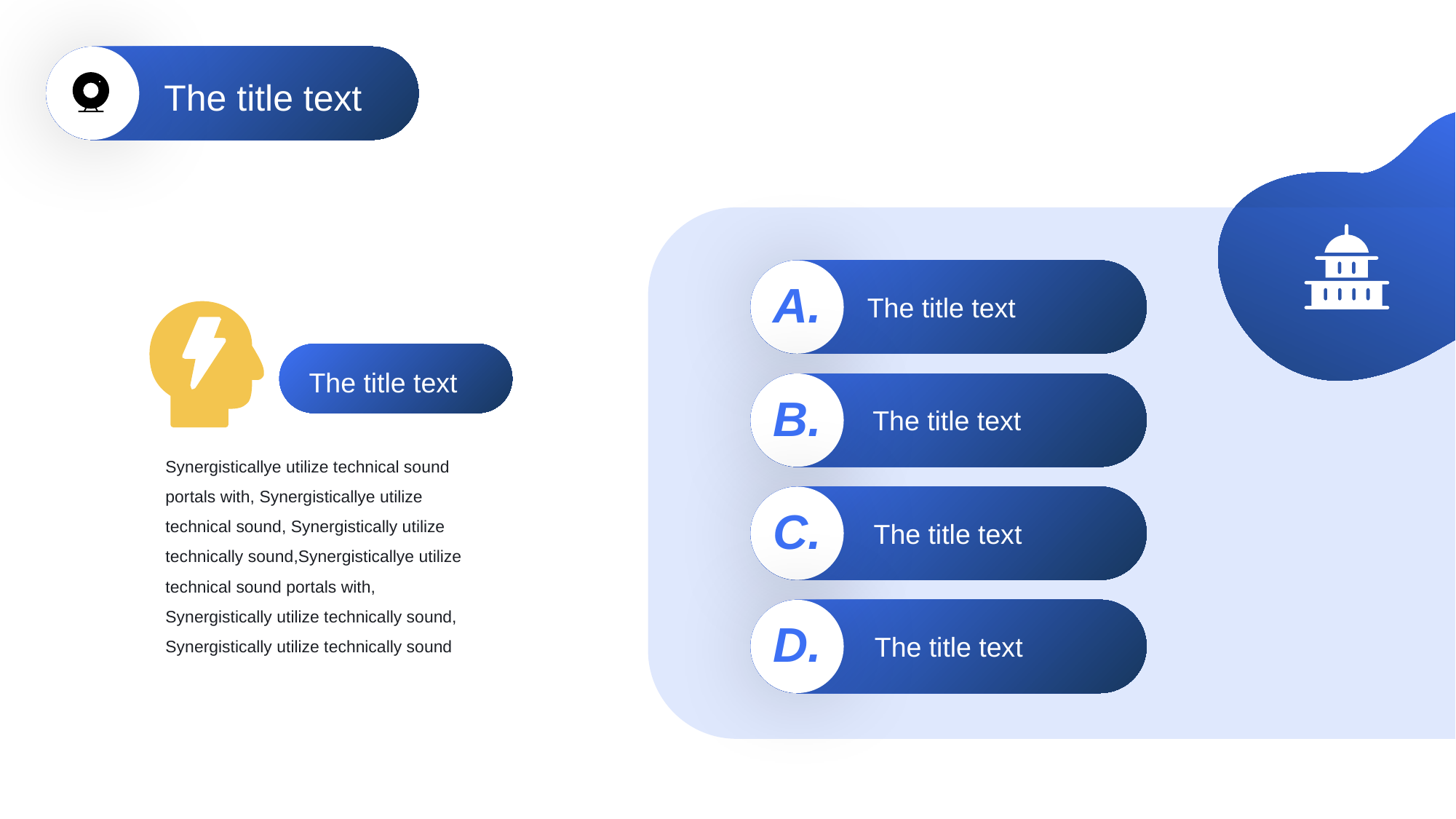

The title text

A.
The title text

The title text

B.
The title text
Synergisticallye utilize technical sound portals with, Synergisticallye utilize technical sound, Synergistically utilize technically sound,Synergisticallye utilize technical sound portals with, Synergistically utilize technically sound, Synergistically utilize technically sound

C.
The title text

D.
The title text